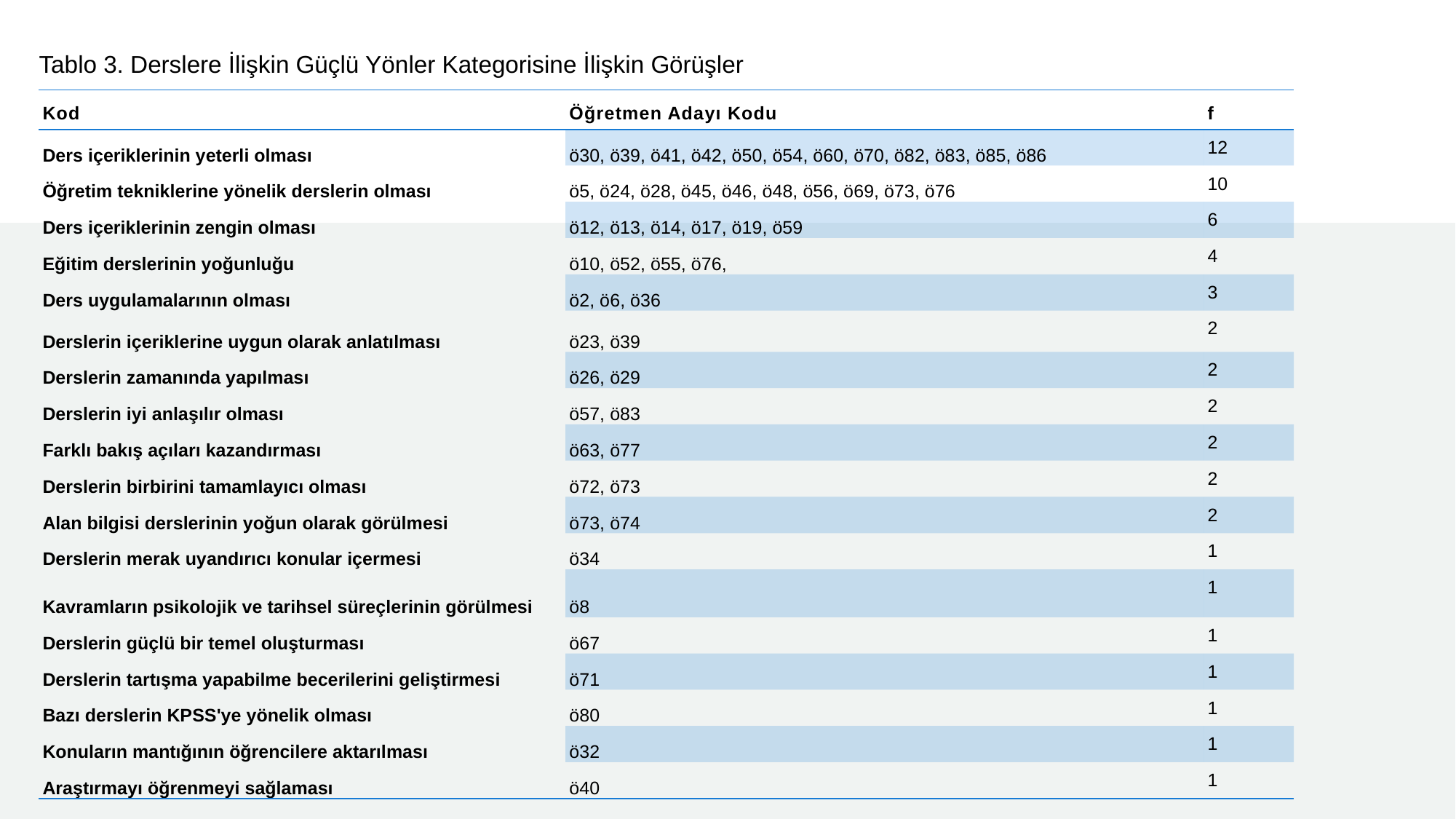

Tablo 3. Derslere İlişkin Güçlü Yönler Kategorisine İlişkin Görüşler
| Kod | Öğretmen Adayı Kodu | f |
| --- | --- | --- |
| Ders içeriklerinin yeterli olması | ö30, ö39, ö41, ö42, ö50, ö54, ö60, ö70, ö82, ö83, ö85, ö86 | 12 |
| Öğretim tekniklerine yönelik derslerin olması | ö5, ö24, ö28, ö45, ö46, ö48, ö56, ö69, ö73, ö76 | 10 |
| Ders içeriklerinin zengin olması | ö12, ö13, ö14, ö17, ö19, ö59 | 6 |
| Eğitim derslerinin yoğunluğu | ö10, ö52, ö55, ö76, | 4 |
| Ders uygulamalarının olması | ö2, ö6, ö36 | 3 |
| Derslerin içeriklerine uygun olarak anlatılması | ö23, ö39 | 2 |
| Derslerin zamanında yapılması | ö26, ö29 | 2 |
| Derslerin iyi anlaşılır olması | ö57, ö83 | 2 |
| Farklı bakış açıları kazandırması | ö63, ö77 | 2 |
| Derslerin birbirini tamamlayıcı olması | ö72, ö73 | 2 |
| Alan bilgisi derslerinin yoğun olarak görülmesi | ö73, ö74 | 2 |
| Derslerin merak uyandırıcı konular içermesi | ö34 | 1 |
| Kavramların psikolojik ve tarihsel süreçlerinin görülmesi | ö8 | 1 |
| Derslerin güçlü bir temel oluşturması | ö67 | 1 |
| Derslerin tartışma yapabilme becerilerini geliştirmesi | ö71 | 1 |
| Bazı derslerin KPSS'ye yönelik olması | ö80 | 1 |
| Konuların mantığının öğrencilere aktarılması | ö32 | 1 |
| Araştırmayı öğrenmeyi sağlaması | ö40 | 1 |